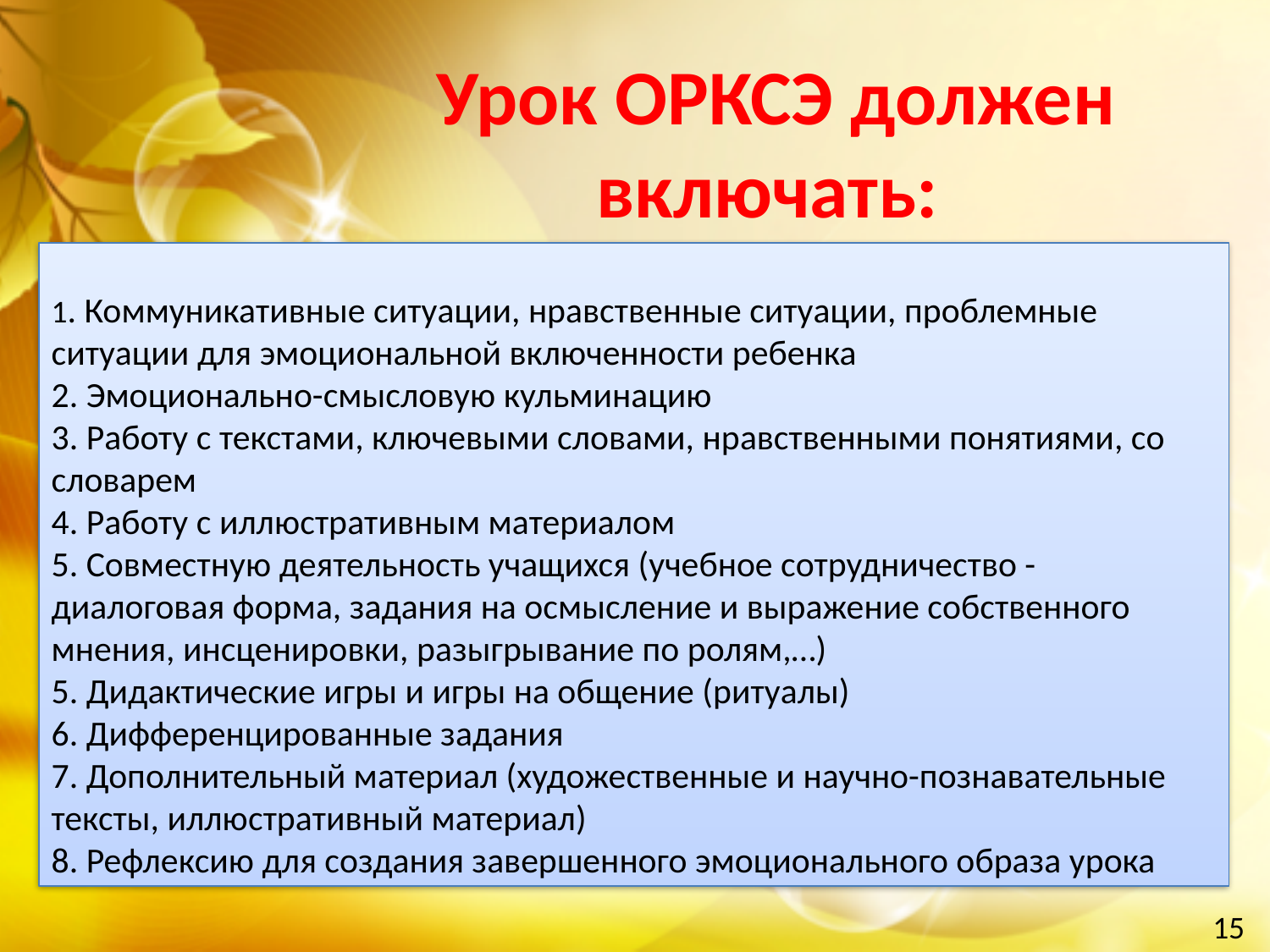

Урок ОРКСЭ должен включать:

1. Коммуникативные ситуации, нравственные ситуации, проблемные ситуации для эмоциональной включенности ребенка
2. Эмоционально-смысловую кульминацию
3. Работу с текстами, ключевыми словами, нравственными понятиями, со словарем
4. Работу с иллюстративным материалом
5. Совместную деятельность учащихся (учебное сотрудничество - диалоговая форма, задания на осмысление и выражение собственного мнения, инсценировки, разыгрывание по ролям,…)
5. Дидактические игры и игры на общение (ритуалы)
6. Дифференцированные задания
7. Дополнительный материал (художественные и научно-познавательные тексты, иллюстративный материал)
8. Рефлексию для создания завершенного эмоционального образа урока
15